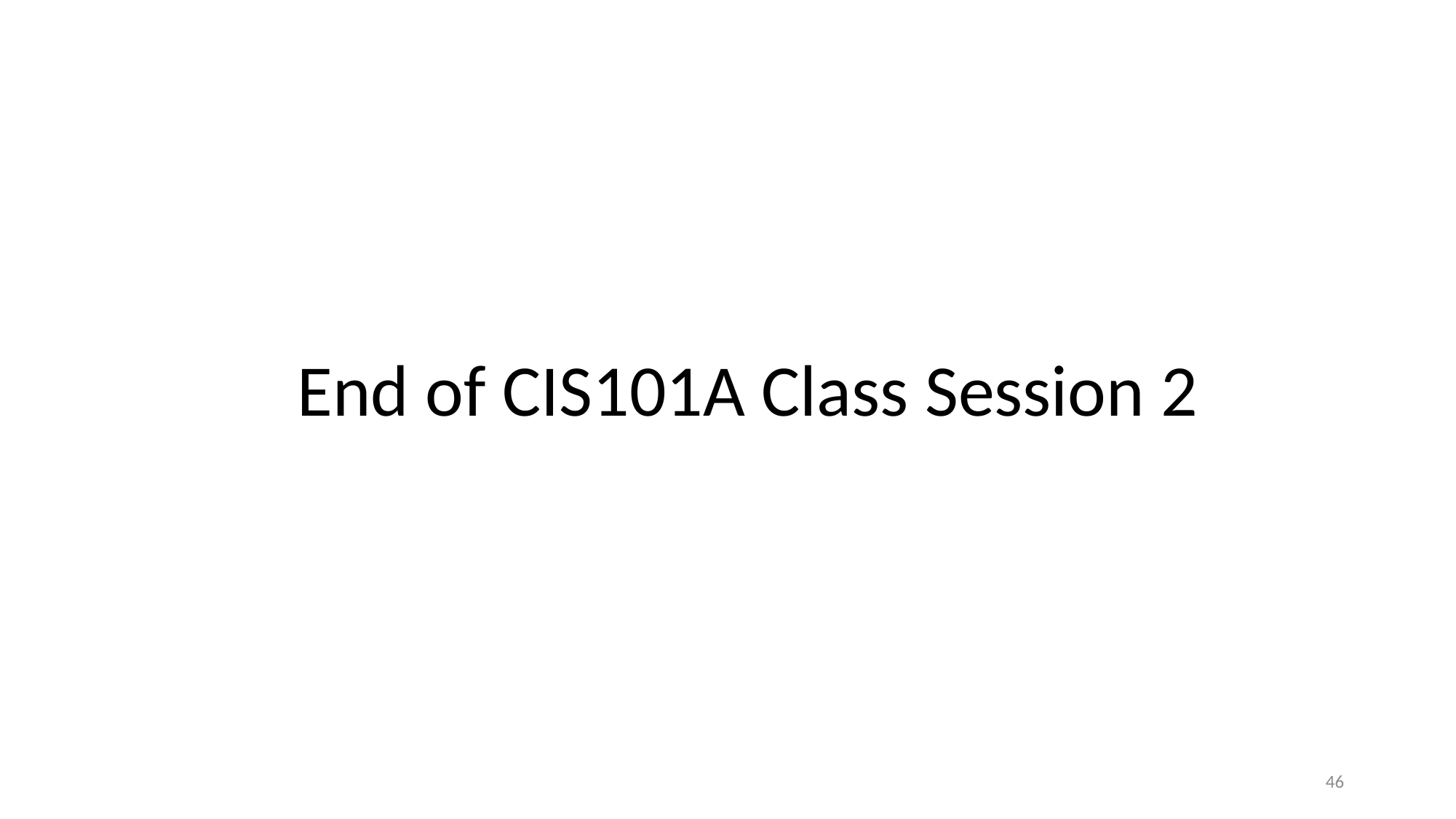

End of CIS101A Class Session 2
46